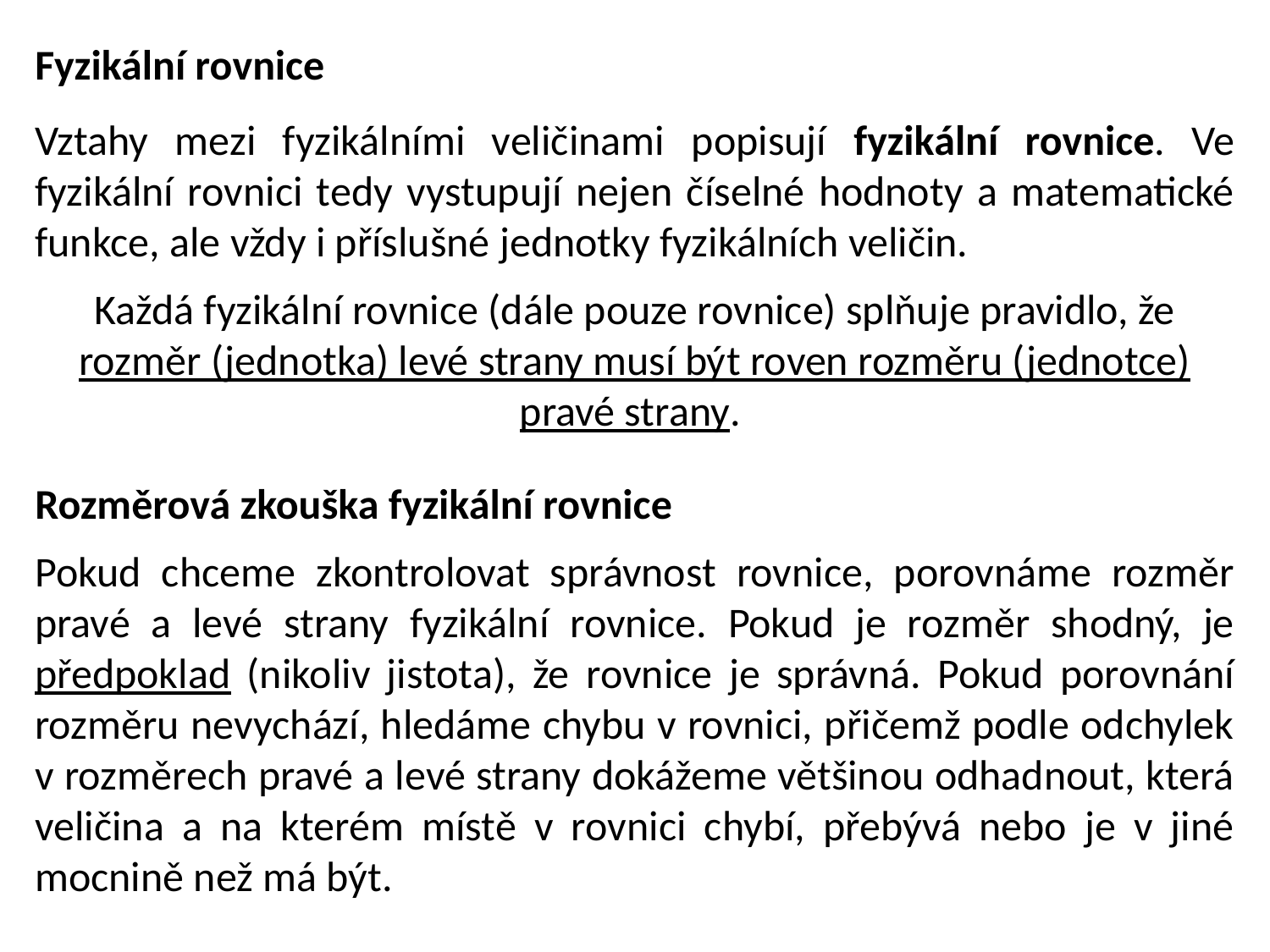

Fyzikální rovnice

Vztahy mezi fyzikálními veličinami popisují fyzikální rovnice. Ve fyzikální rovnici tedy vystupují nejen číselné hodnoty a matematické funkce, ale vždy i příslušné jednotky fyzikálních veličin.

Každá fyzikální rovnice (dále pouze rovnice) splňuje pravidlo, že rozměr (jednotka) levé strany musí být roven rozměru (jednotce) pravé strany.

Rozměrová zkouška fyzikální rovnice

Pokud chceme zkontrolovat správnost rovnice, porovnáme rozměr pravé a levé strany fyzikální rovnice. Pokud je rozměr shodný, je předpoklad (nikoliv jistota), že rovnice je správná. Pokud porovnání rozměru nevychází, hledáme chybu v rovnici, přičemž podle odchylek v rozměrech pravé a levé strany dokážeme většinou odhadnout, která veličina a na kterém místě v rovnici chybí, přebývá nebo je v jiné mocnině než má být.